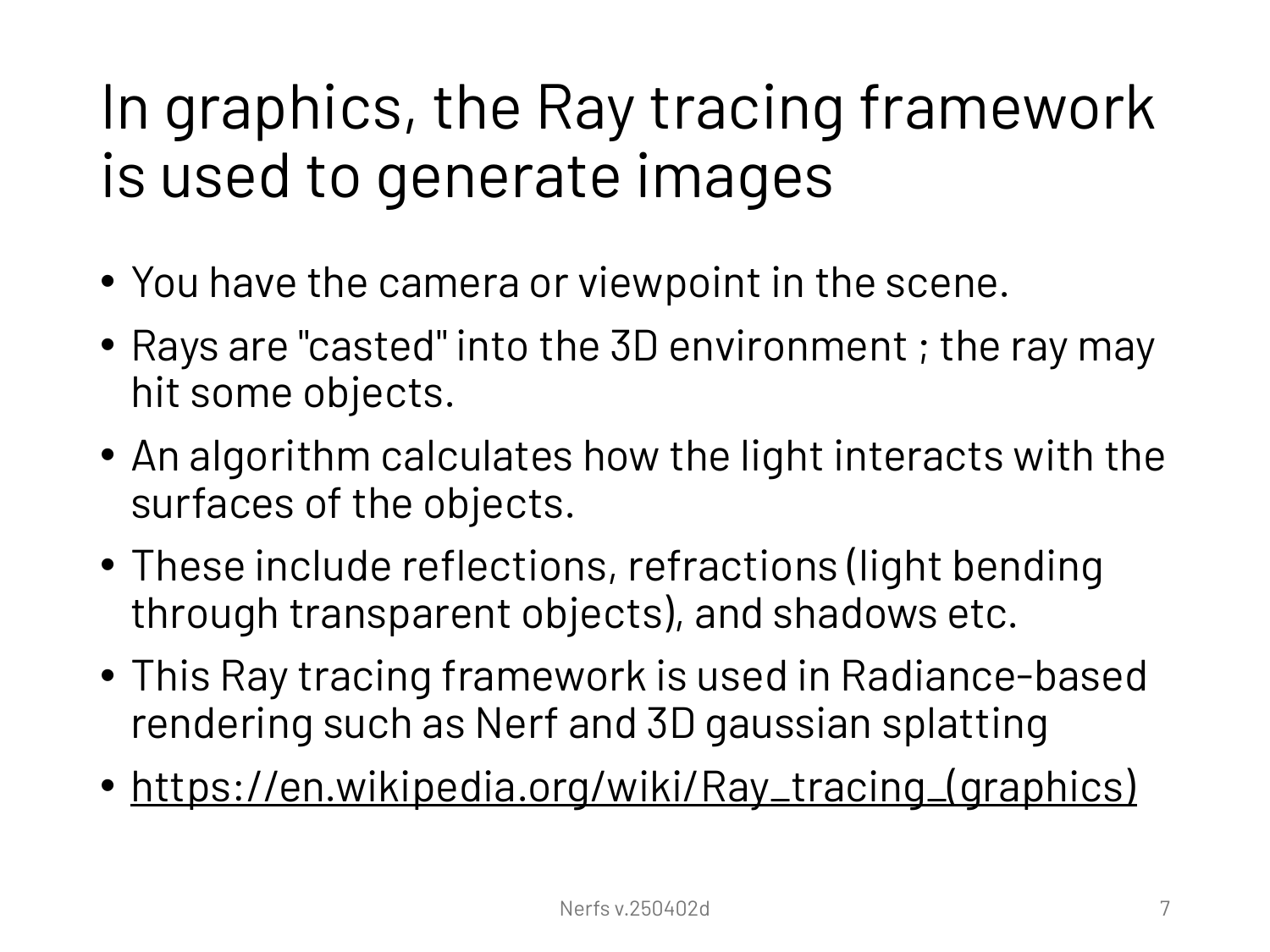

# In graphics, the Ray tracing framework is used to generate images
You have the camera or viewpoint in the scene.
Rays are "casted" into the 3D environment ; the ray may hit some objects.
An algorithm calculates how the light interacts with the surfaces of the objects.
These include reflections, refractions (light bending through transparent objects), and shadows etc.
This Ray tracing framework is used in Radiance-based rendering such as Nerf and 3D gaussian splatting
https://en.wikipedia.org/wiki/Ray_tracing_(graphics)
Nerfs v.250402d
7